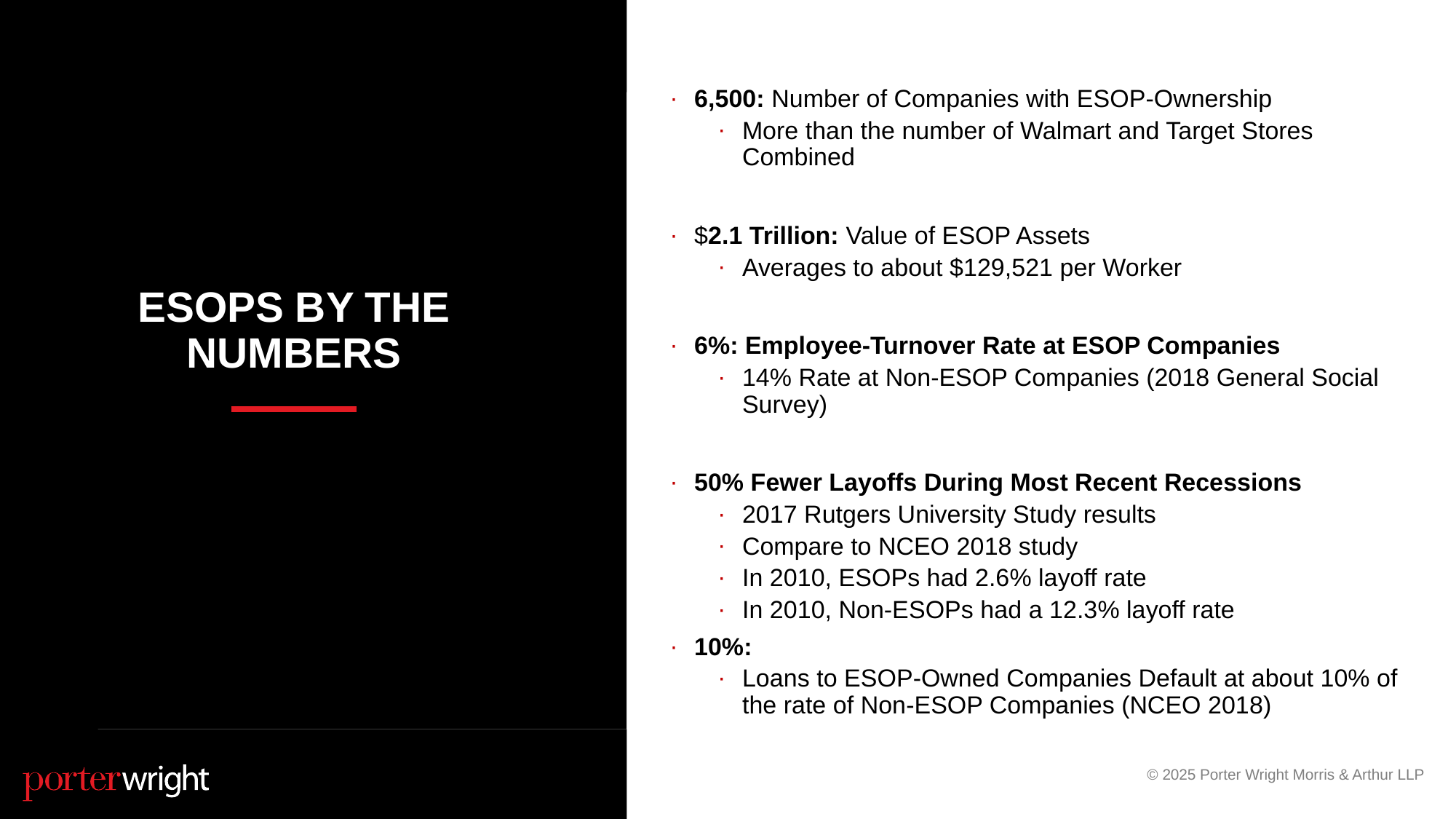

6,500: Number of Companies with ESOP-Ownership
More than the number of Walmart and Target Stores Combined

$2.1 Trillion: Value of ESOP Assets
Averages to about $129,521 per Worker

6%: Employee-Turnover Rate at ESOP Companies
14% Rate at Non-ESOP Companies (2018 General Social Survey)

50% Fewer Layoffs During Most Recent Recessions
2017 Rutgers University Study results
Compare to NCEO 2018 study
In 2010, ESOPs had 2.6% layoff rate
In 2010, Non-ESOPs had a 12.3% layoff rate
10%:
Loans to ESOP-Owned Companies Default at about 10% of the rate of Non-ESOP Companies (NCEO 2018)
# Esops by the numbers